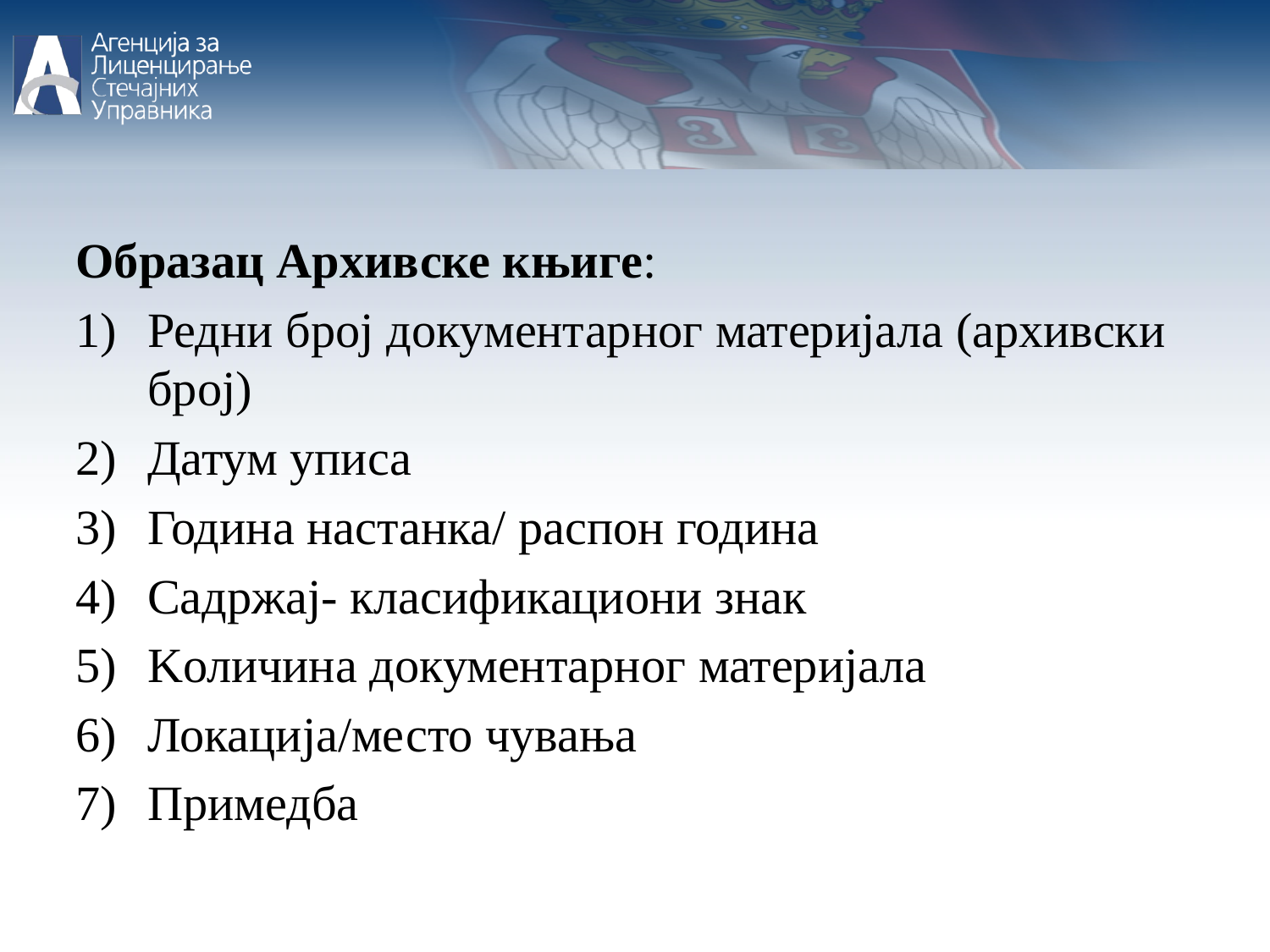

Образац Архивске књиге:
Редни број документарног материјала (архивски број)
Датум уписа
Година настанка/ распон година
Садржај- класификациони знак
Kоличина документарног материјала
Локација/место чувања
Примедба